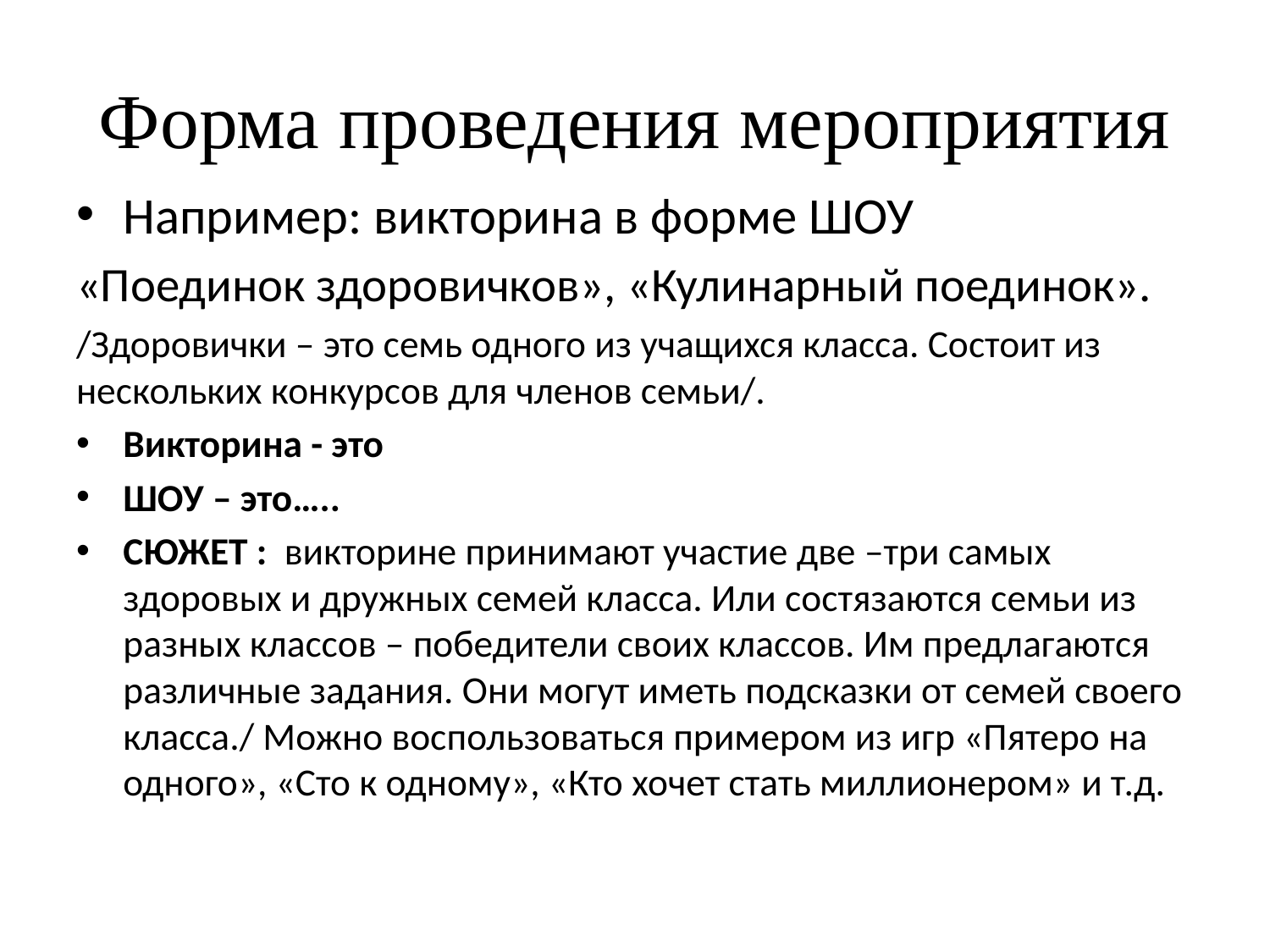

# Форма проведения мероприятия
Например: викторина в форме ШОУ
«Поединок здоровичков», «Кулинарный поединок».
/Здоровички – это семь одного из учащихся класса. Состоит из нескольких конкурсов для членов семьи/.
Викторина - это
ШОУ – это…..
СЮЖЕТ :  викторине принимают участие две –три самых здоровых и дружных семей класса. Или состязаются семьи из разных классов – победители своих классов. Им предлагаются различные задания. Они могут иметь подсказки от семей своего класса./ Можно воспользоваться примером из игр «Пятеро на одного», «Сто к одному», «Кто хочет стать миллионером» и т.д.